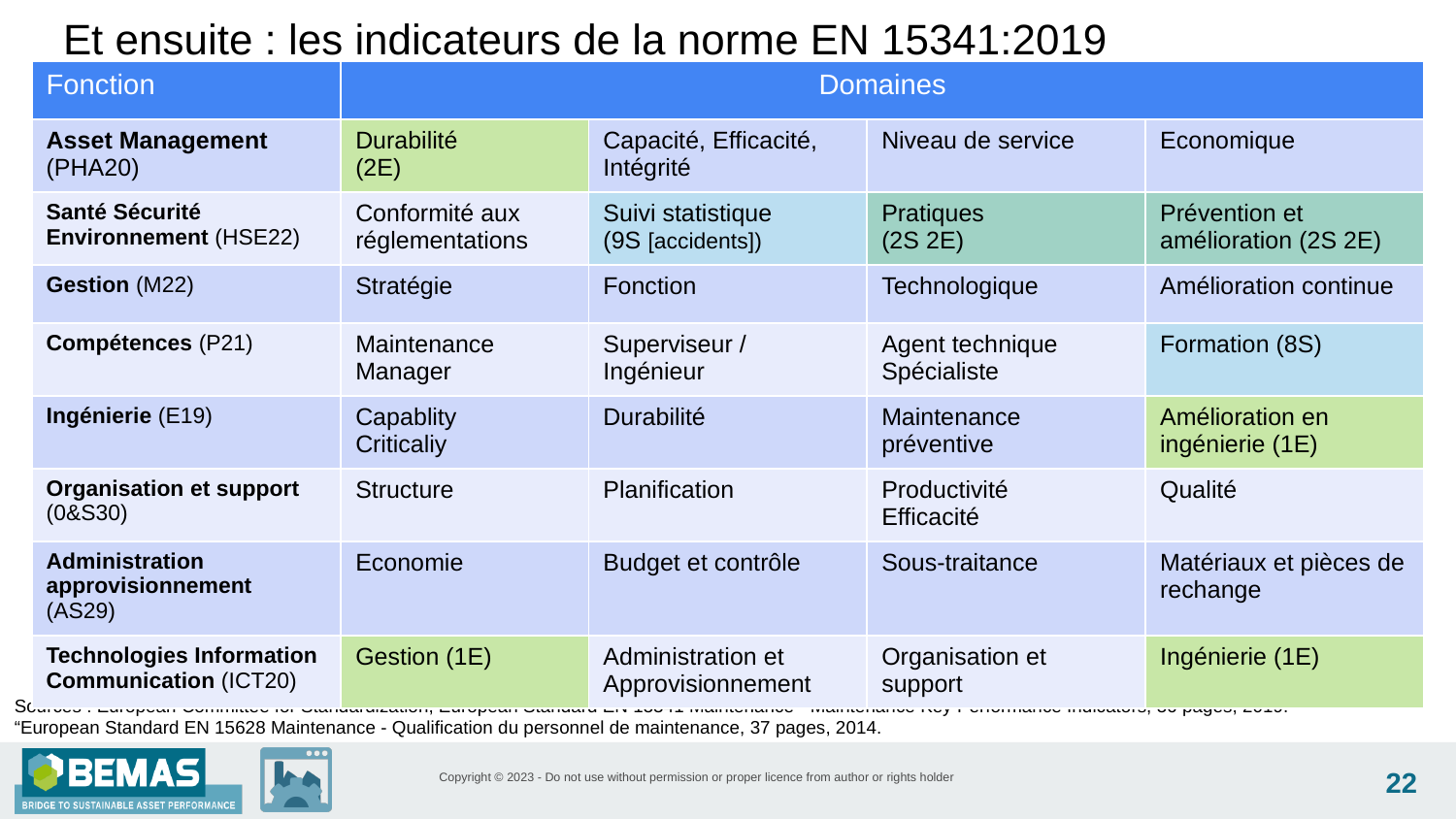

Et ensuite : les indicateurs de la norme EN 15341:2019
| Fonction | Domaines |  |  |  |
| --- | --- | --- | --- | --- |
| Asset Management (PHA20) | Durabilité (2E) | Capacité, Efficacité, Intégrité | Niveau de service | Economique |
| Santé Sécurité Environnement (HSE22) | Conformité aux réglementations | Suivi statistique (9S [accidents]) | Pratiques (2S 2E) | Prévention et amélioration (2S 2E) |
| Gestion (M22) | Stratégie | Fonction | Technologique | Amélioration continue |
| Compétences (P21) | Maintenance Manager | Superviseur / Ingénieur | Agent technique Spécialiste | Formation (8S) |
| Ingénierie (E19) | Capablity Criticaliy | Durabilité | Maintenance préventive | Amélioration en ingénierie (1E) |
| Organisation et support (0&S30) | Structure | Planification | Productivité Efficacité | Qualité |
| Administration approvisionnement (AS29) | Economie | Budget et contrôle | Sous-traitance | Matériaux et pièces de rechange |
| Technologies Information Communication (ICT20) | Gestion (1E) | Administration et Approvisionnement | Organisation et support | Ingénierie (1E) |
Sources : European Committee for Standardization, European Standard EN 15341 Maintenance - Maintenance Key Performance Indicators, 56 pages, 2019.
“European Standard EN 15628 Maintenance - Qualification du personnel de maintenance, 37 pages, 2014.

22